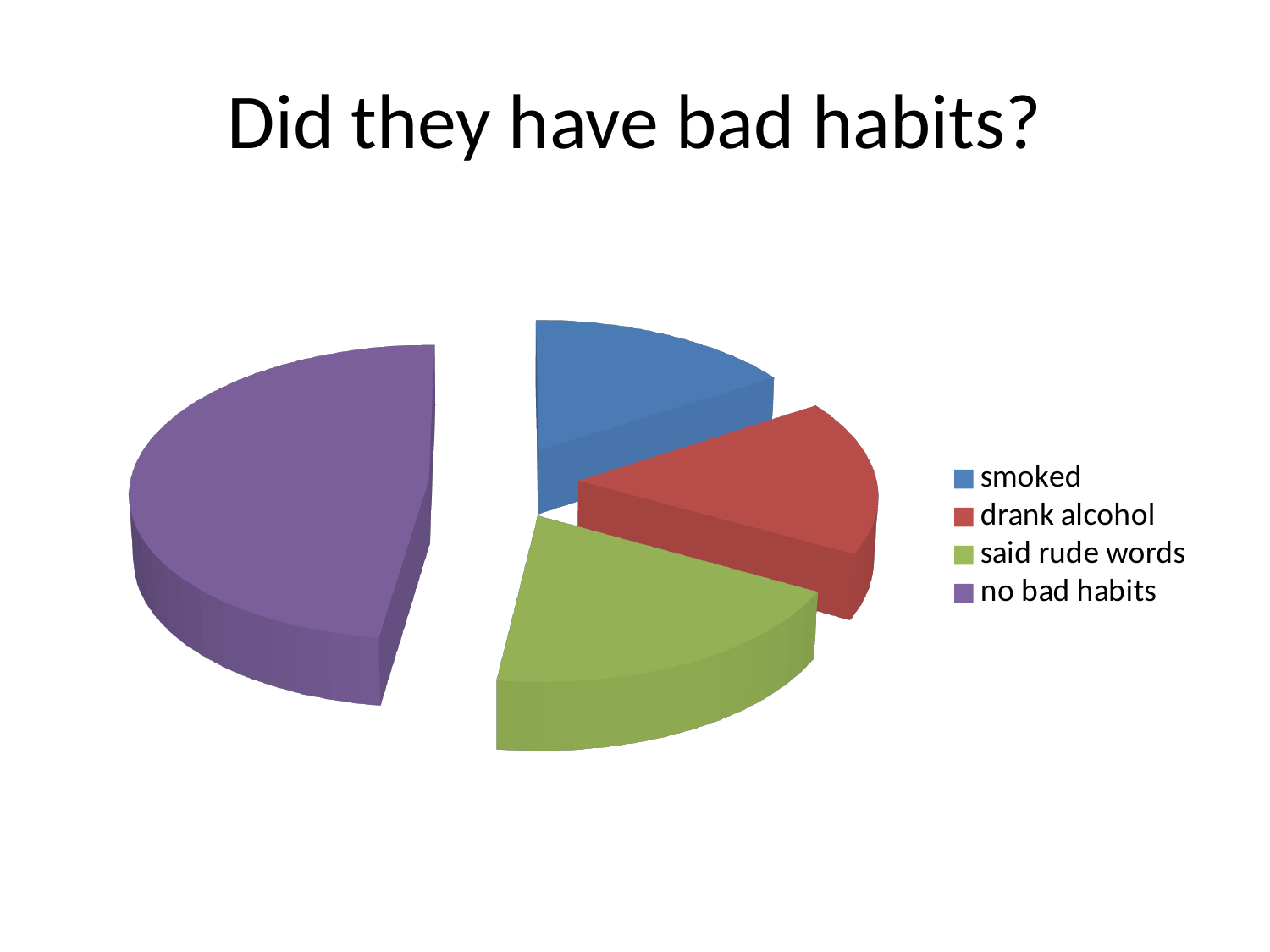

# Did they have bad habits?

[unsupported chart]